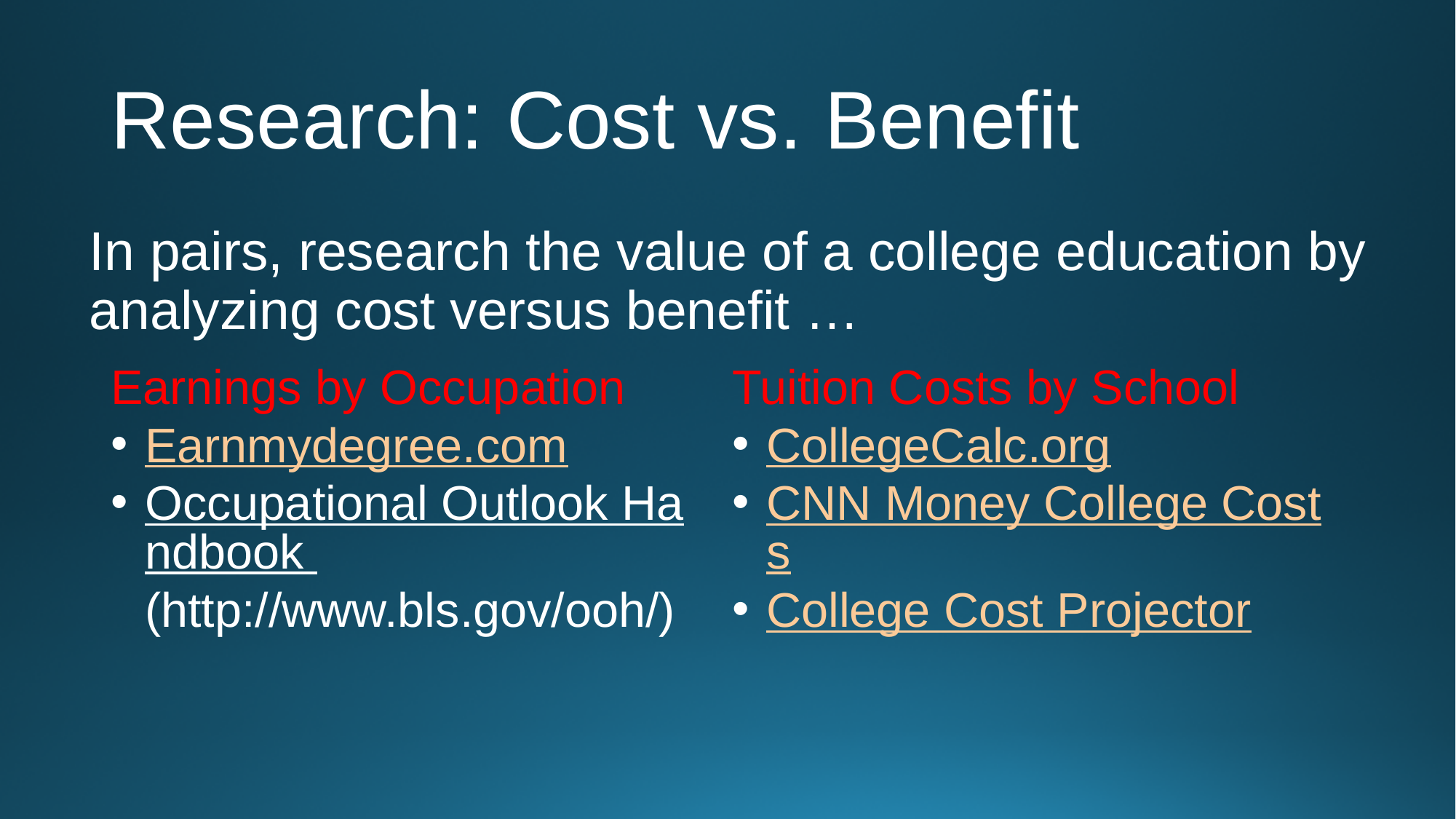

# Research: Cost vs. Benefit
In pairs, research the value of a college education by analyzing cost versus benefit …

Earnings by Occupation
Earnmydegree.com
Occupational Outlook Handbook (http://www.bls.gov/ooh/)

Tuition Costs by School
CollegeCalc.org
CNN Money College Costs
College Cost Projector